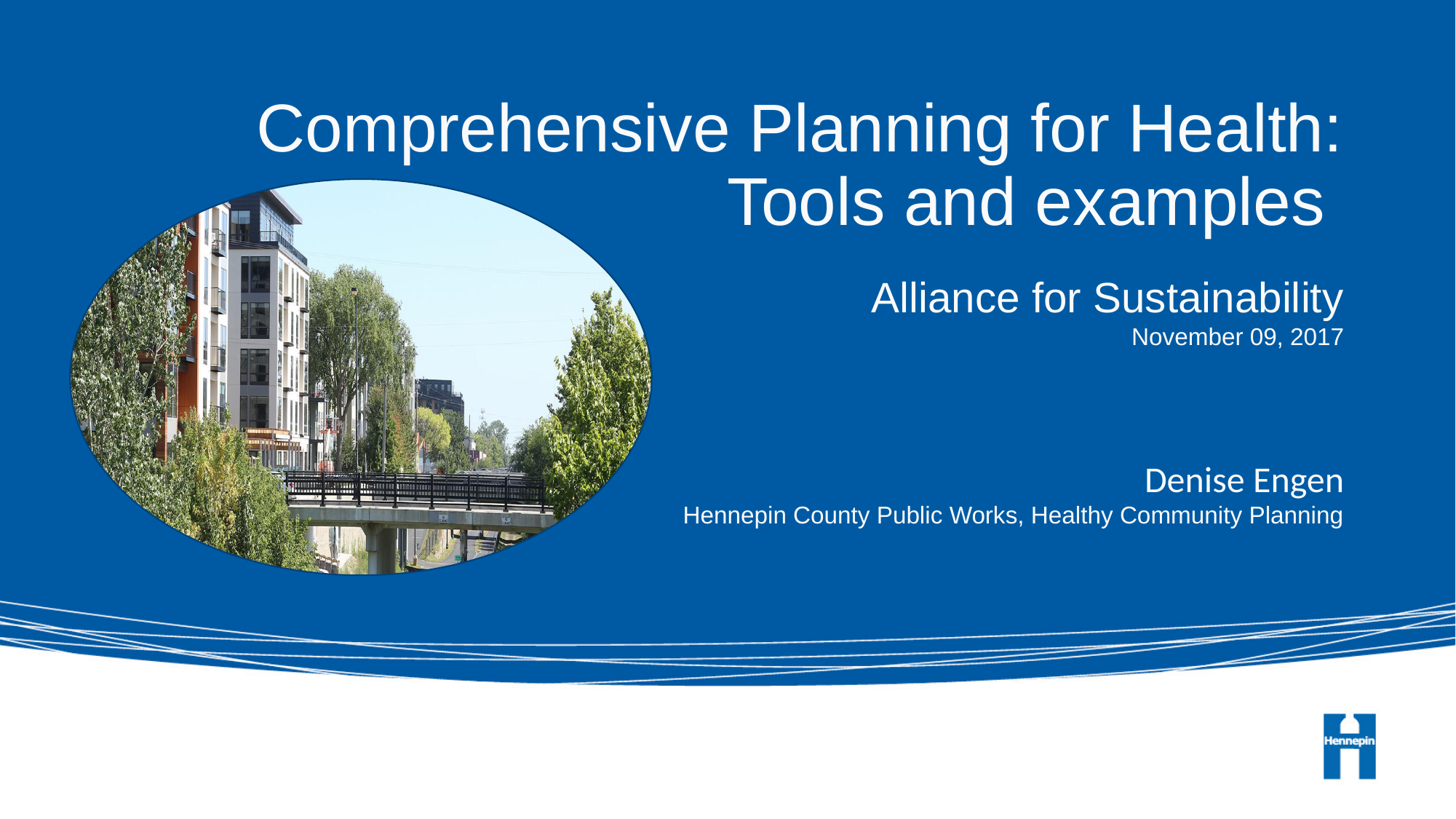

# Comprehensive Planning for Health: Tools and examples

Alliance for Sustainability
November 09, 2017

Denise Engen
Hennepin County Public Works, Healthy Community Planning